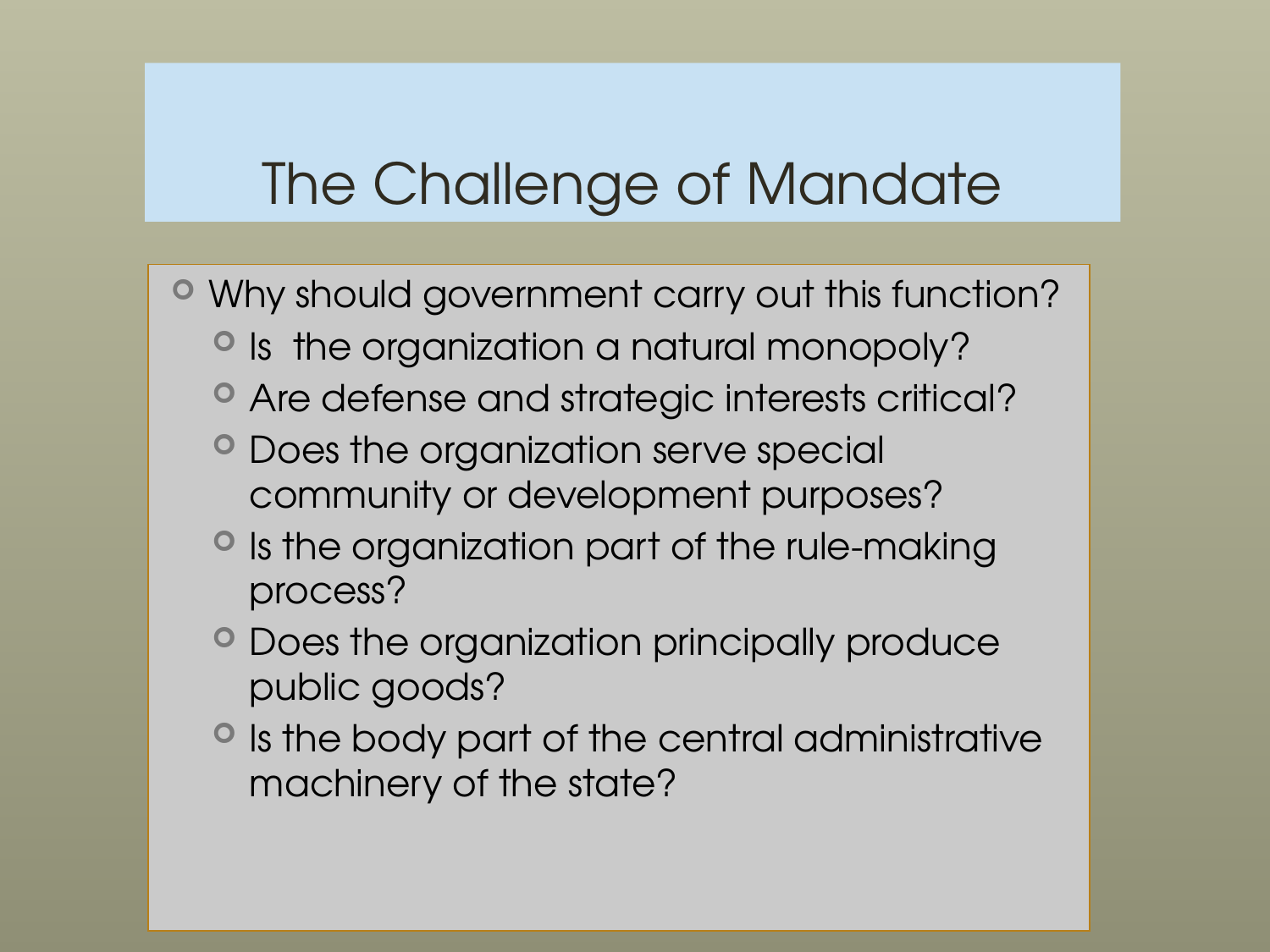

# The Challenge of Mandate
Why should government carry out this function?
Is  the organization a natural monopoly?
Are defense and strategic interests critical?
Does the organization serve special community or development purposes?
Is the organization part of the rule-making process?
Does the organization principally produce public goods?
Is the body part of the central administrative machinery of the state?